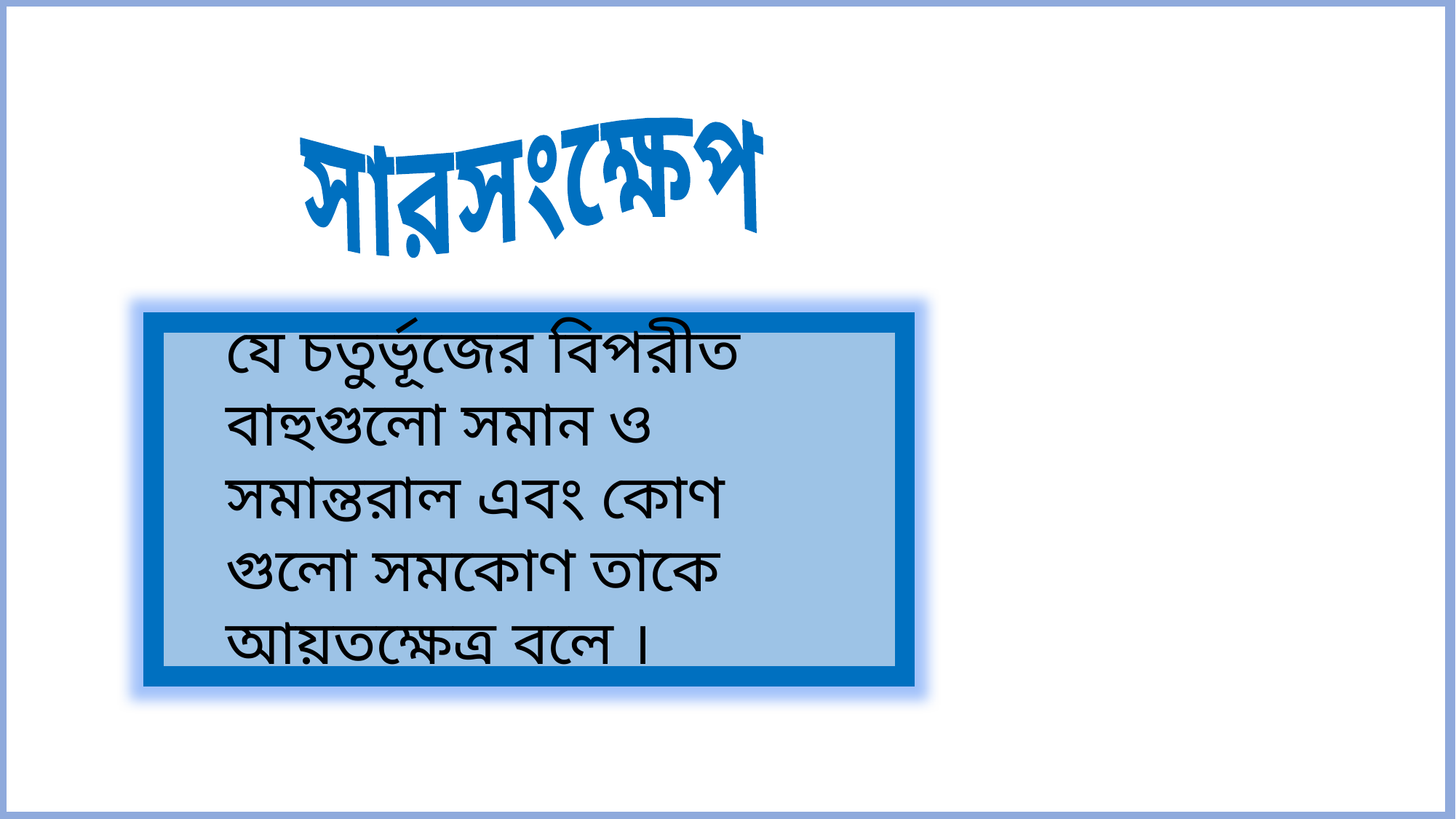

সারসংক্ষেপ

যে চতুর্ভূজের বিপরীত বাহুগুলো সমান ও সমান্তরাল এবং কোণ গুলো সমকোণ তাকে আয়তক্ষেত্র বলে ।